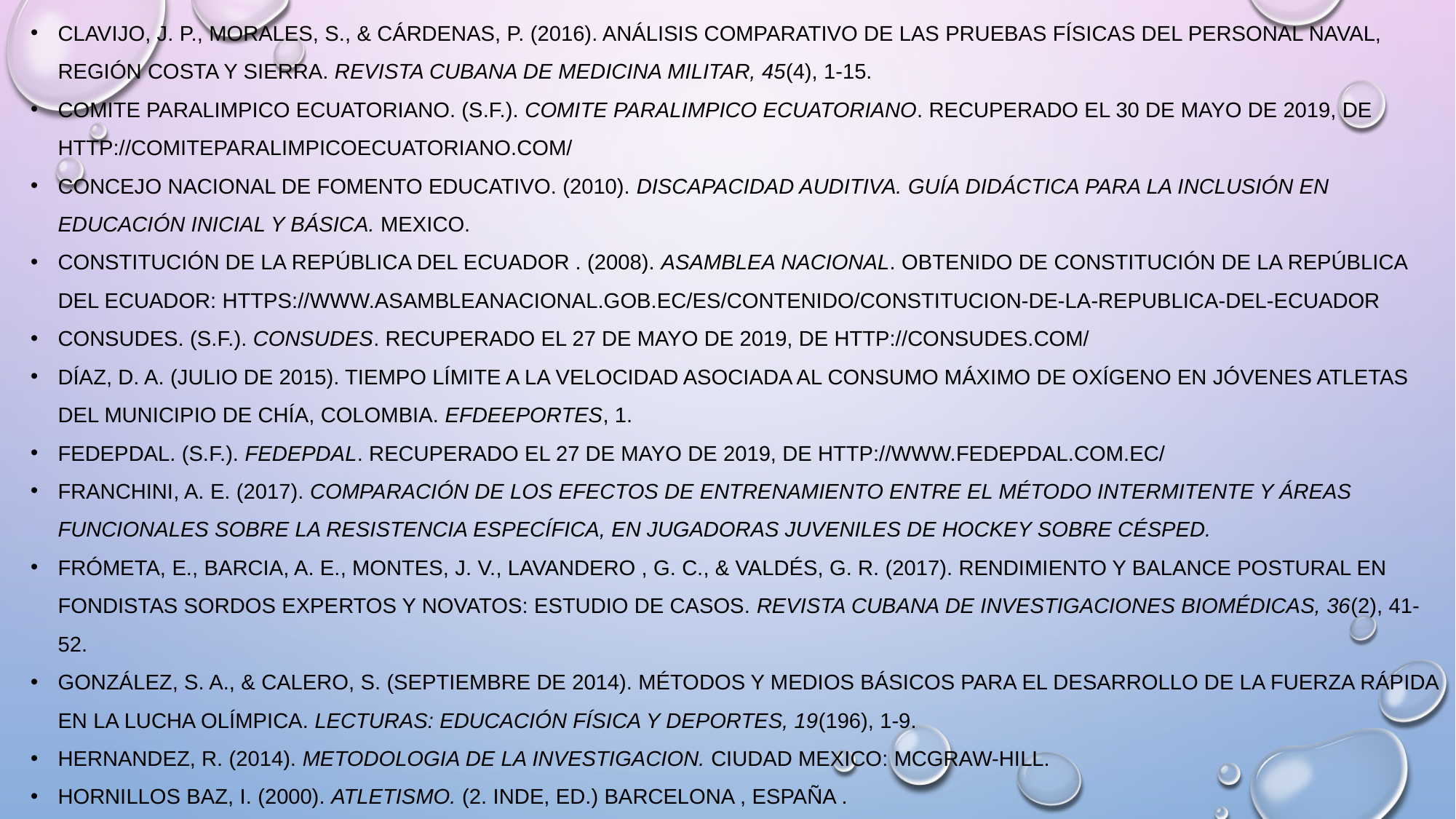

Clavijo, J. P., Morales, S., & Cárdenas, P. (2016). Análisis comparativo de las pruebas físicas del personal naval, región costa y sierra. Revista Cubana de Medicina Militar, 45(4), 1-15.
COMITE PARALIMPICO ECUATORIANO. (s.f.). COMITE PARALIMPICO ECUATORIANO. Recuperado el 30 de mayo de 2019, de http://comiteparalimpicoecuatoriano.com/
Concejo Nacional de Fomento Educativo. (2010). Discapacidad auditiva. Guía didáctica para la inclusión en educación inicial y básica. Mexico.
Constitución de la República del Ecuador . (2008). Asamblea Nacional. Obtenido de CONSTITUCIÓN DE LA REPÚBLICA DEL ECUADOR: https://www.asambleanacional.gob.ec/es/contenido/constitucion-de-la-republica-del-ecuador
CONSUDES. (s.f.). CONSUDES. Recuperado el 27 de mayo de 2019, de http://consudes.com/
Díaz, D. A. (Julio de 2015). Tiempo límite a la velocidad asociada al consumo máximo de oxígeno en jóvenes atletas del municipio de Chía, Colombia. EFDEeportes, 1.
FEDEPDAL. (s.f.). FEDEPDAL. Recuperado el 27 de mayo de 2019, de http://www.fedepdal.com.ec/
Franchini, A. E. (2017). Comparación de los efectos de entrenamiento entre el método intermitente y áreas funcionales sobre la resistencia específica, en jugadoras juveniles de hockey sobre césped.
Frómeta, E., Barcia, A. E., Montes, J. V., Lavandero , G. C., & Valdés, G. R. (2017). Rendimiento y balance postural en fondistas sordos expertos y novatos: Estudio de casos. Revista Cubana de Investigaciones Biomédicas, 36(2), 41-52.
González, S. A., & Calero, S. (Septiembre de 2014). Métodos y medios básicos para el desarrollo de la fuerza rápida en la lucha olímpica. Lecturas: educación física y deportes, 19(196), 1-9.
Hernandez, R. (2014). Metodologia de la Investigacion. Ciudad Mexico: MCGRAW-HILL.
Hornillos Baz, I. (2000). Atletismo. (2. INDE, Ed.) Barcelona , España .